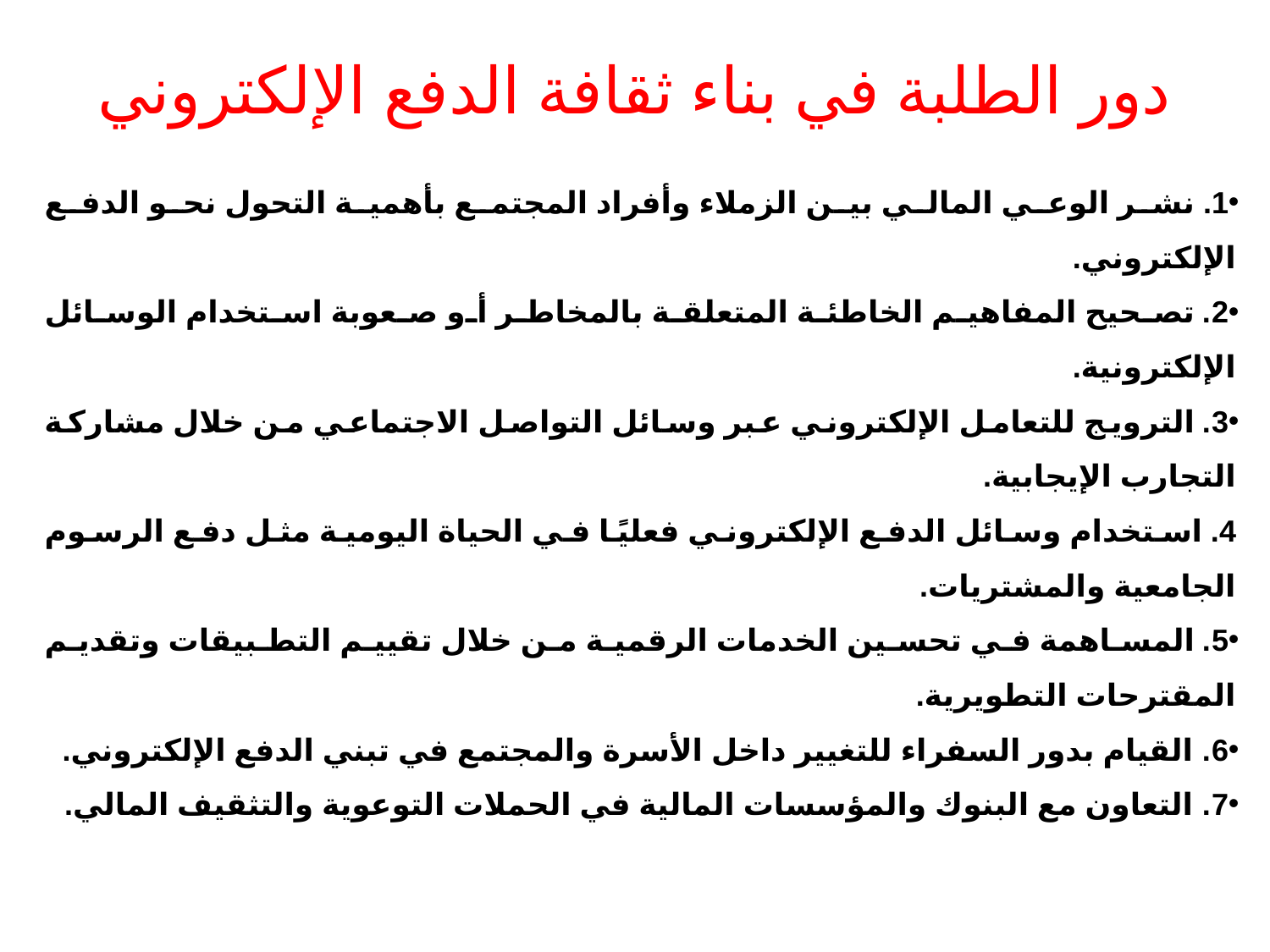

# دور الطلبة في بناء ثقافة الدفع الإلكتروني
1. نشر الوعي المالي بين الزملاء وأفراد المجتمع بأهمية التحول نحو الدفع الإلكتروني.
2. تصحيح المفاهيم الخاطئة المتعلقة بالمخاطر أو صعوبة استخدام الوسائل الإلكترونية.
3. الترويج للتعامل الإلكتروني عبر وسائل التواصل الاجتماعي من خلال مشاركة التجارب الإيجابية.
4. استخدام وسائل الدفع الإلكتروني فعليًا في الحياة اليومية مثل دفع الرسوم الجامعية والمشتريات.
5. المساهمة في تحسين الخدمات الرقمية من خلال تقييم التطبيقات وتقديم المقترحات التطويرية.
6. القيام بدور السفراء للتغيير داخل الأسرة والمجتمع في تبني الدفع الإلكتروني.
7. التعاون مع البنوك والمؤسسات المالية في الحملات التوعوية والتثقيف المالي.